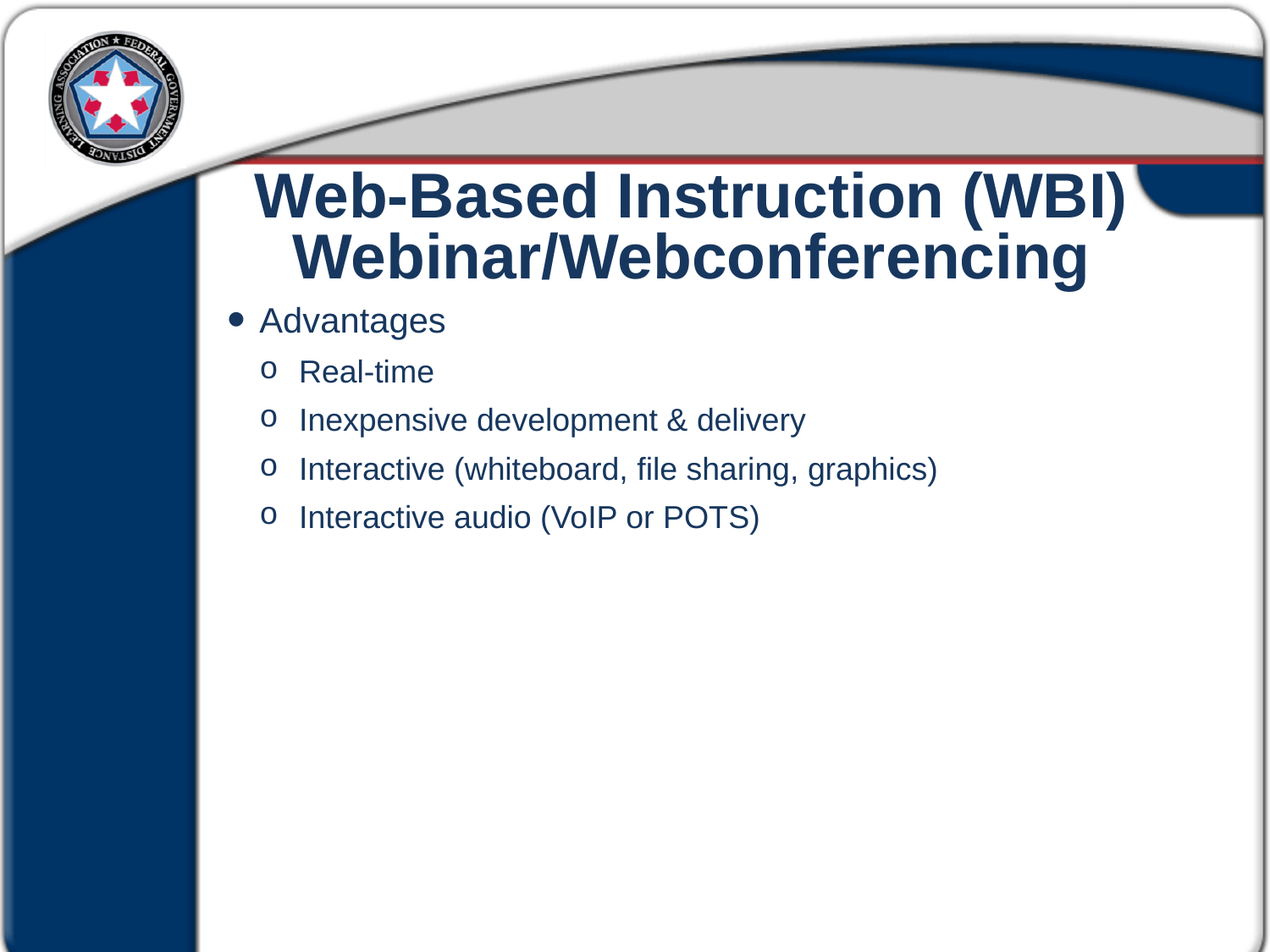

Web-Based Instruction (WBI)
Webinar/Webconferencing
Advantages
Real-time
Inexpensive development & delivery
Interactive (whiteboard, file sharing, graphics)
Interactive audio (VoIP or POTS)